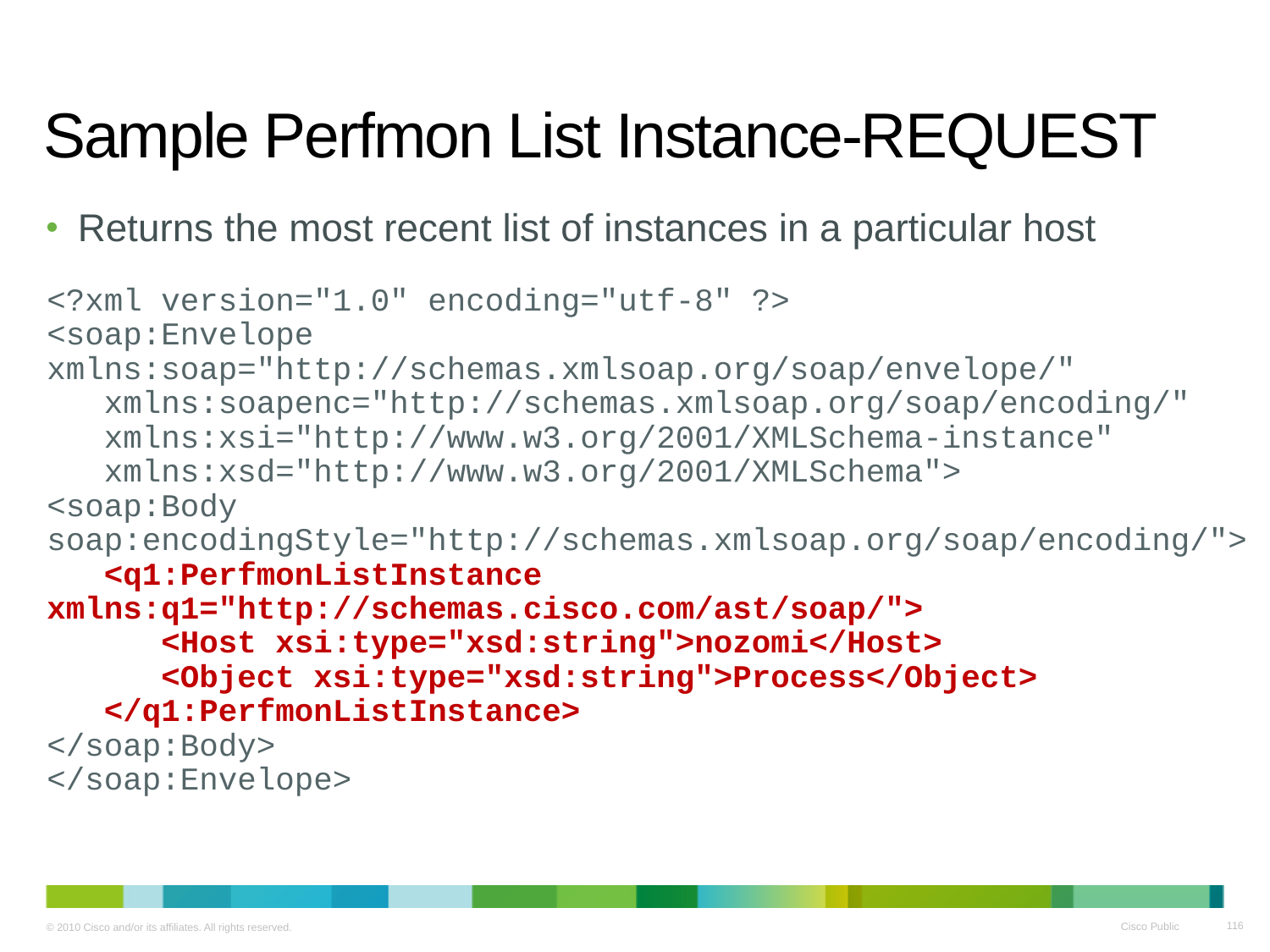

# Sample Perfmon List Instance-REQUEST
Returns the most recent list of instances in a particular host
<?xml version="1.0" encoding="utf-8" ?>
<soap:Envelope xmlns:soap="http://schemas.xmlsoap.org/soap/envelope/"
   xmlns:soapenc="http://schemas.xmlsoap.org/soap/encoding/"
   xmlns:xsi="http://www.w3.org/2001/XMLSchema-instance"
   xmlns:xsd="http://www.w3.org/2001/XMLSchema">
<soap:Body soap:encodingStyle="http://schemas.xmlsoap.org/soap/encoding/">
   <q1:PerfmonListInstance 	xmlns:q1="http://schemas.cisco.com/ast/soap/">
      <Host xsi:type="xsd:string">nozomi</Host>
      <Object xsi:type="xsd:string">Process</Object>
   </q1:PerfmonListInstance>
</soap:Body>
</soap:Envelope>